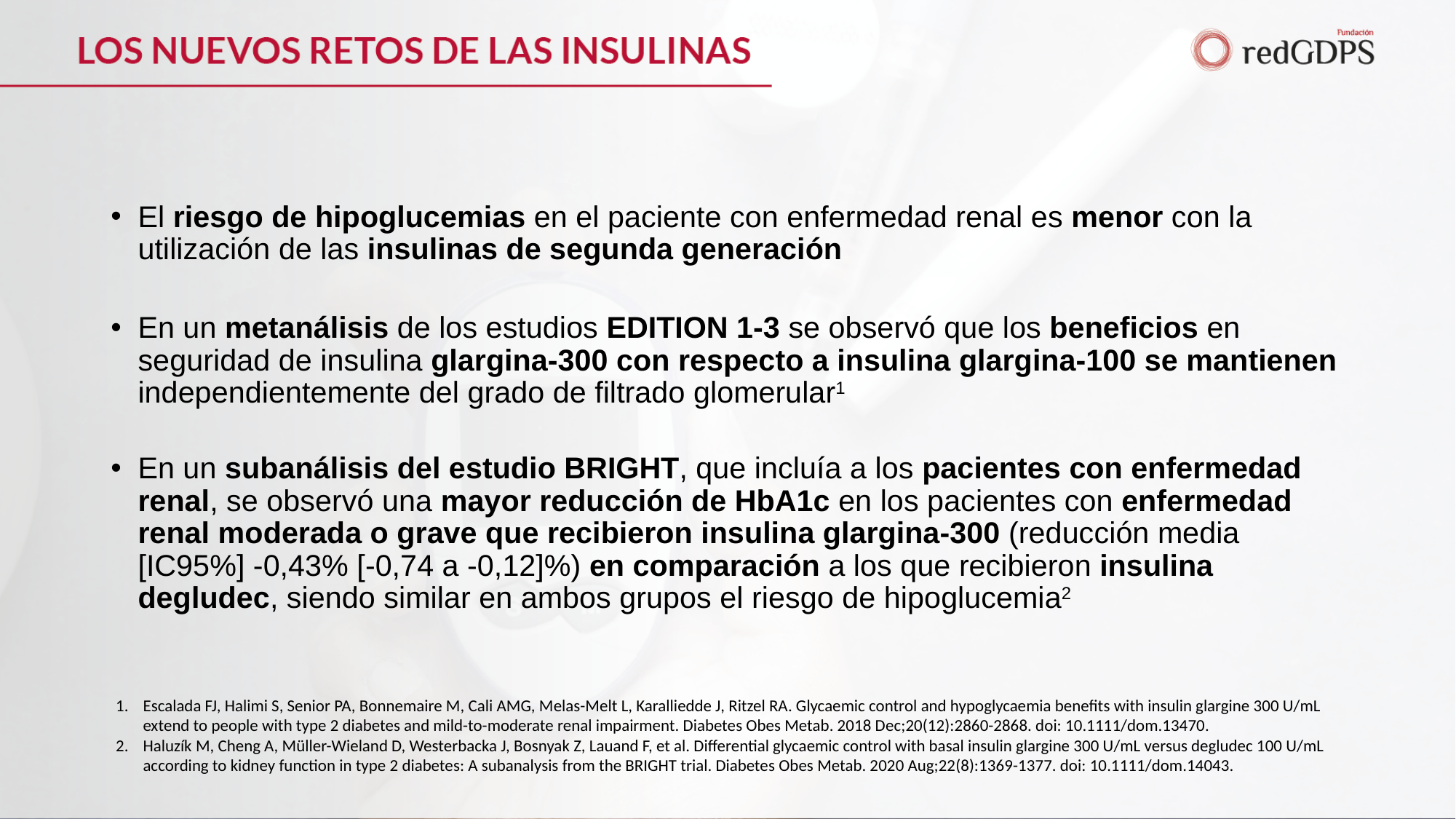

El riesgo de hipoglucemias en el paciente con enfermedad renal es menor con la utilización de las insulinas de segunda generación

En un metanálisis de los estudios EDITION 1-3 se observó que los beneficios en seguridad de insulina glargina-300 con respecto a insulina glargina-100 se mantienen independientemente del grado de filtrado glomerular1

En un subanálisis del estudio BRIGHT, que incluía a los pacientes con enfermedad renal, se observó una mayor reducción de HbA1c en los pacientes con enfermedad renal moderada o grave que recibieron insulina glargina-300 (reducción media [IC95%] -0,43% [-0,74 a -0,12]%) en comparación a los que recibieron insulina degludec, siendo similar en ambos grupos el riesgo de hipoglucemia2

Escalada FJ, Halimi S, Senior PA, Bonnemaire M, Cali AMG, Melas-Melt L, Karalliedde J, Ritzel RA. Glycaemic control and hypoglycaemia benefits with insulin glargine 300 U/mL extend to people with type 2 diabetes and mild-to-moderate renal impairment. Diabetes Obes Metab. 2018 Dec;20(12):2860-2868. doi: 10.1111/dom.13470.
Haluzík M, Cheng A, Müller-Wieland D, Westerbacka J, Bosnyak Z, Lauand F, et al. Differential glycaemic control with basal insulin glargine 300 U/mL versus degludec 100 U/mL according to kidney function in type 2 diabetes: A subanalysis from the BRIGHT trial. Diabetes Obes Metab. 2020 Aug;22(8):1369-1377. doi: 10.1111/dom.14043.